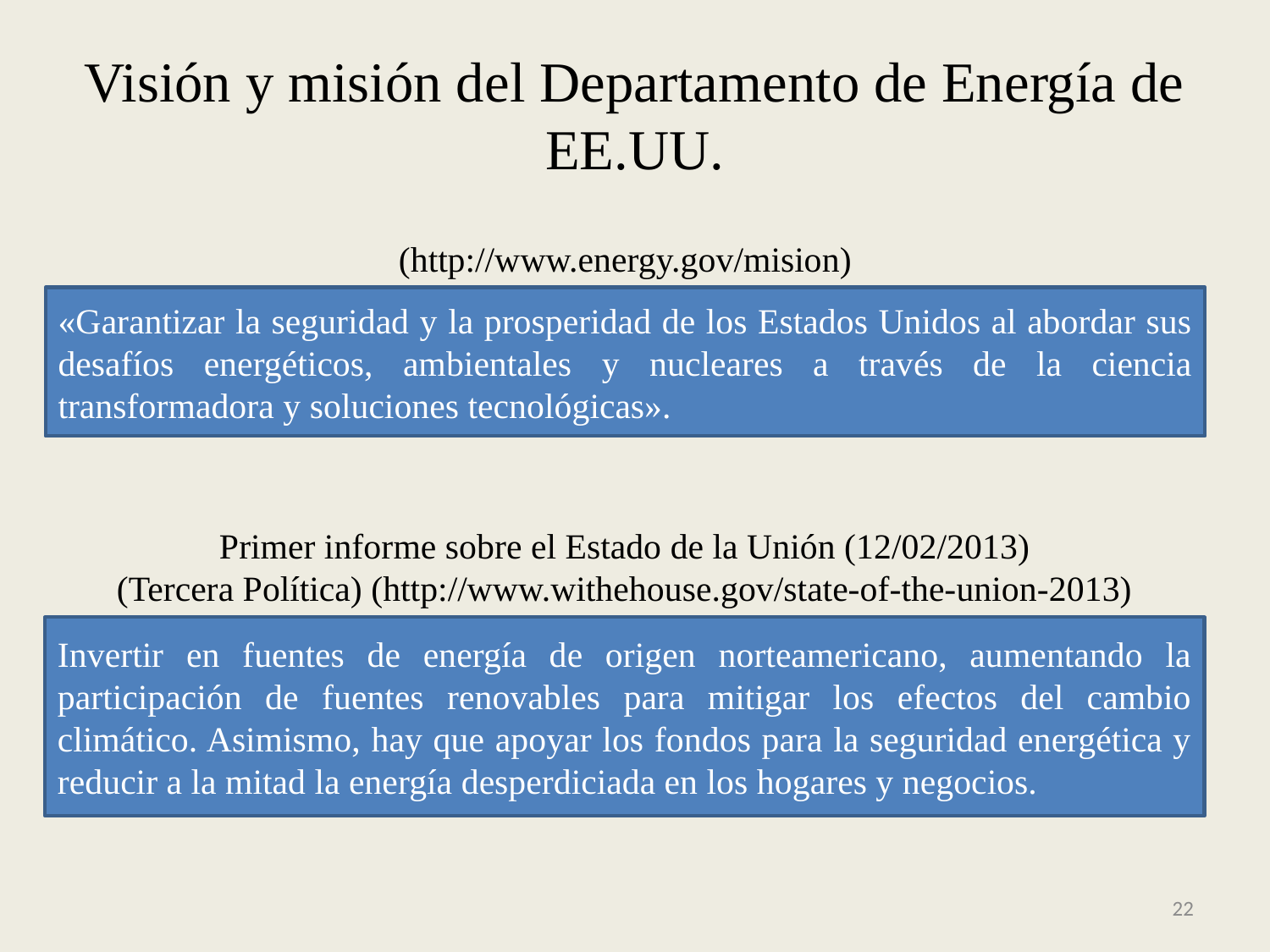

# Visión y misión del Departamento de Energía de EE.UU.
(http://www.energy.gov/mision)
«Garantizar la seguridad y la prosperidad de los Estados Unidos al abordar sus desafíos energéticos, ambientales y nucleares a través de la ciencia transformadora y soluciones tecnológicas».
Primer informe sobre el Estado de la Unión (12/02/2013)
(Tercera Política) (http://www.withehouse.gov/state-of-the-union-2013)
Invertir en fuentes de energía de origen norteamericano, aumentando la participación de fuentes renovables para mitigar los efectos del cambio climático. Asimismo, hay que apoyar los fondos para la seguridad energética y reducir a la mitad la energía desperdiciada en los hogares y negocios.
22